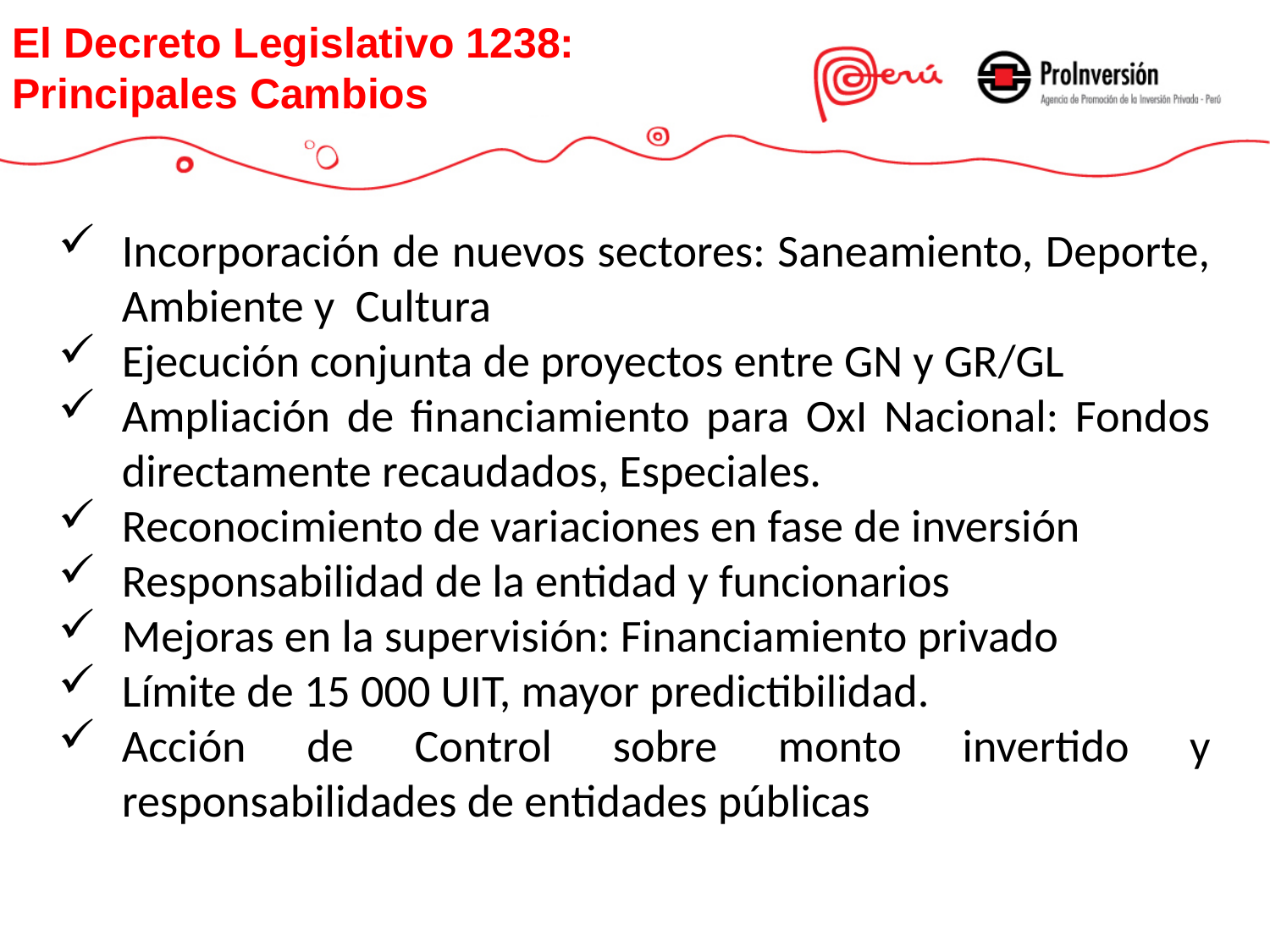

El Decreto Legislativo 1238: Principales Cambios
Incorporación de nuevos sectores: Saneamiento, Deporte, Ambiente y  Cultura
Ejecución conjunta de proyectos entre GN y GR/GL
Ampliación de financiamiento para OxI Nacional: Fondos directamente recaudados, Especiales.
Reconocimiento de variaciones en fase de inversión
Responsabilidad de la entidad y funcionarios
Mejoras en la supervisión: Financiamiento privado
Límite de 15 000 UIT, mayor predictibilidad.
Acción de Control sobre monto invertido y responsabilidades de entidades públicas